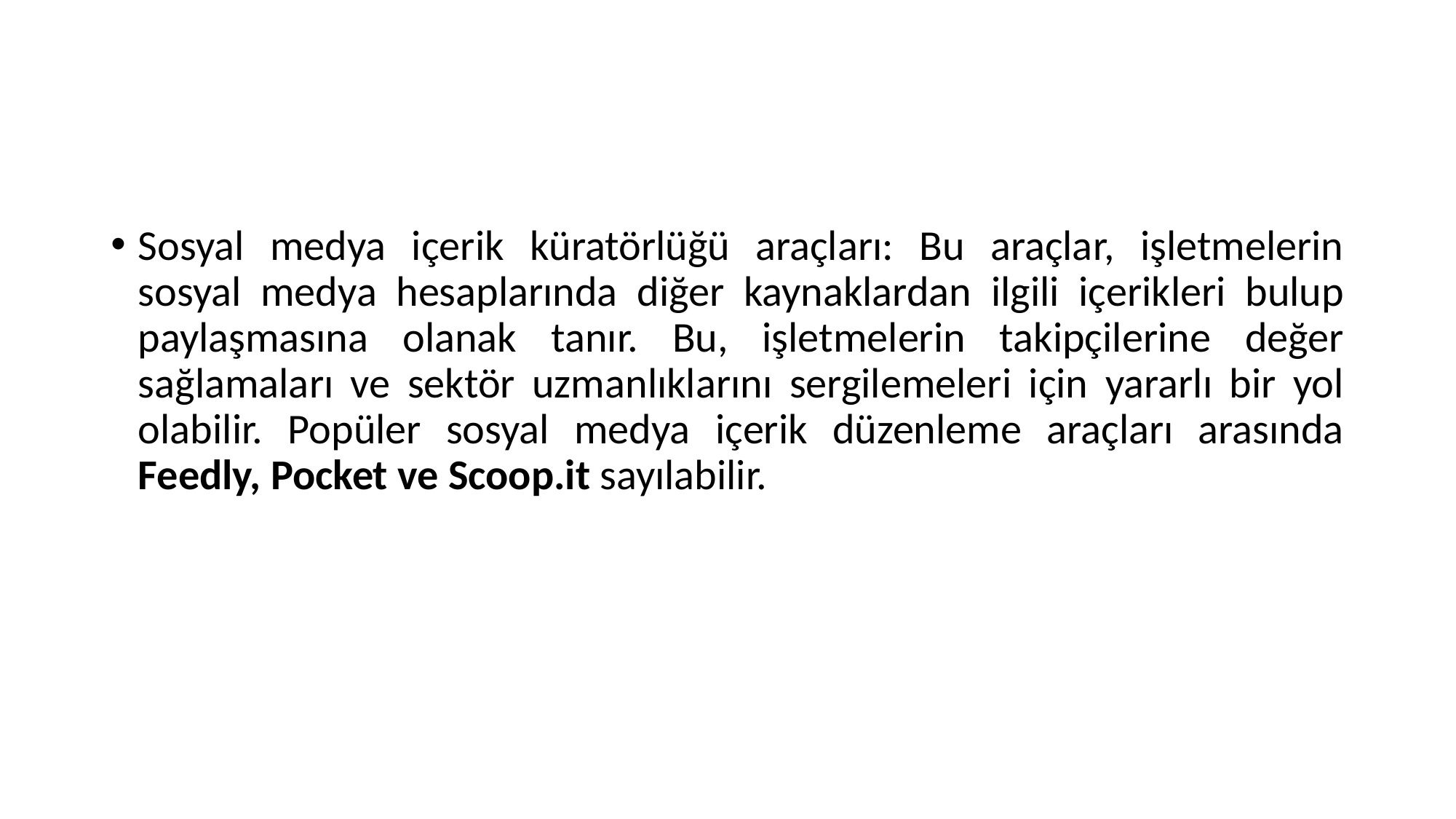

#
Sosyal medya içerik küratörlüğü araçları: Bu araçlar, işletmelerin sosyal medya hesaplarında diğer kaynaklardan ilgili içerikleri bulup paylaşmasına olanak tanır. Bu, işletmelerin takipçilerine değer sağlamaları ve sektör uzmanlıklarını sergilemeleri için yararlı bir yol olabilir. Popüler sosyal medya içerik düzenleme araçları arasında Feedly, Pocket ve Scoop.it sayılabilir.